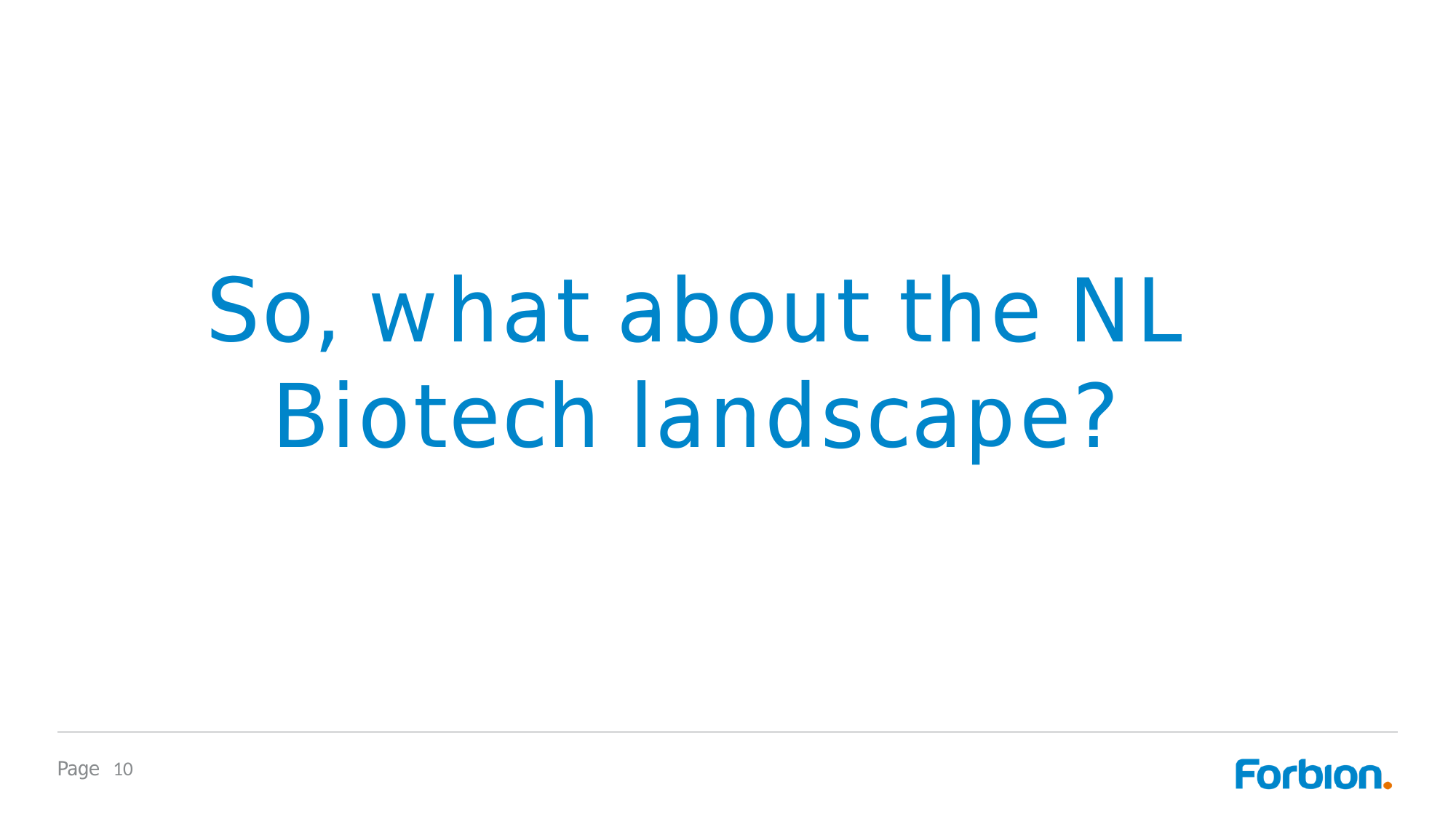

# So, what about the NL Biotech landscape?
10